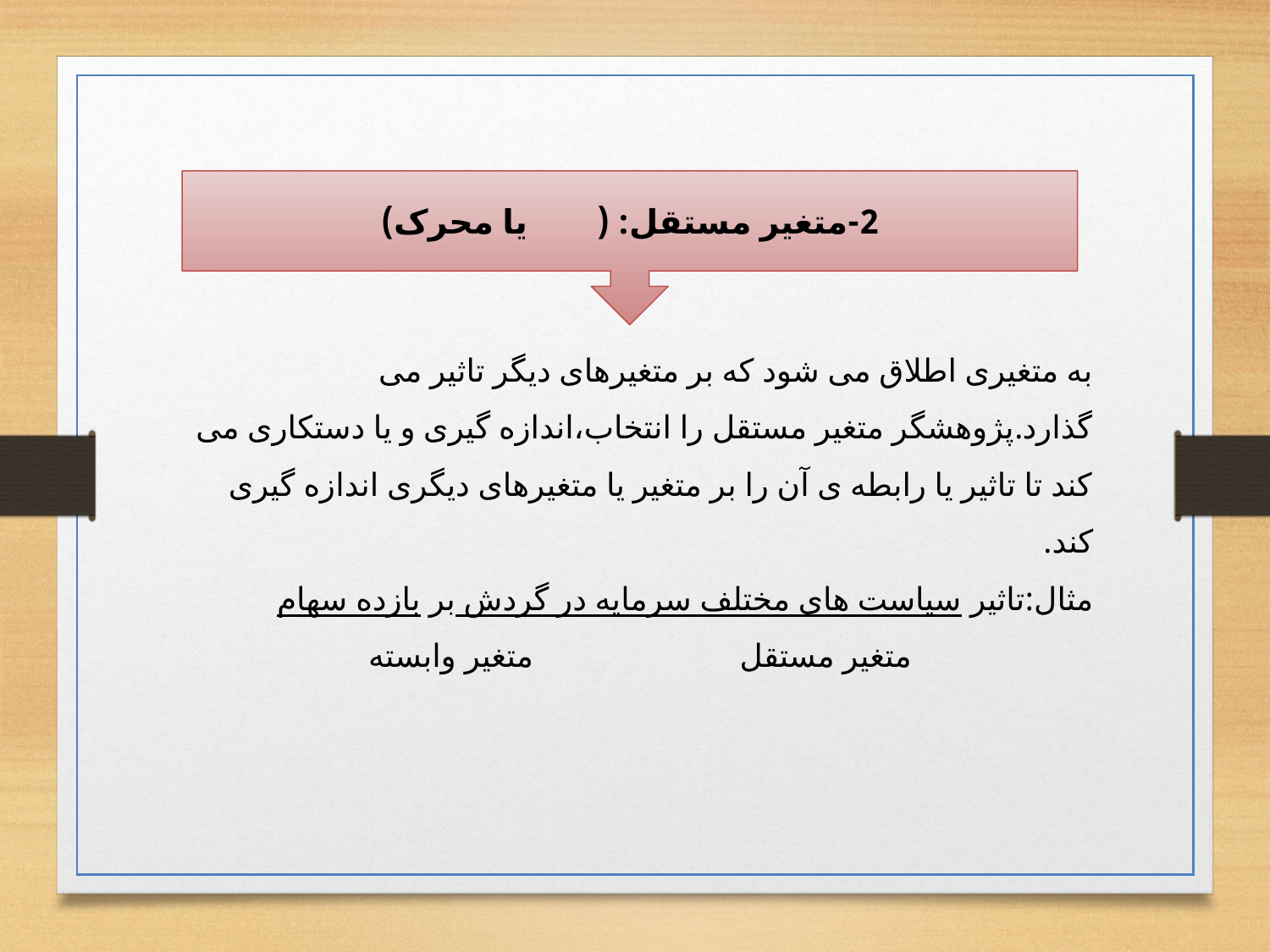

2-متغیر مستقل: (        یا محرک)
به متغیری اطلاق می شود که بر متغیرهای دیگر تاثیر می گذارد.پژوهشگر متغیر مستقل را انتخاب،اندازه گیری و یا دستکاری می کند تا تاثیر یا رابطه ی آن را بر متغیر یا متغیرهای دیگری اندازه گیری کند.
مثال:تاثیر سیاست های مختلف سرمایه در گردش بر بازده سهام
                      متغیر مستقل                         متغیر وابسته